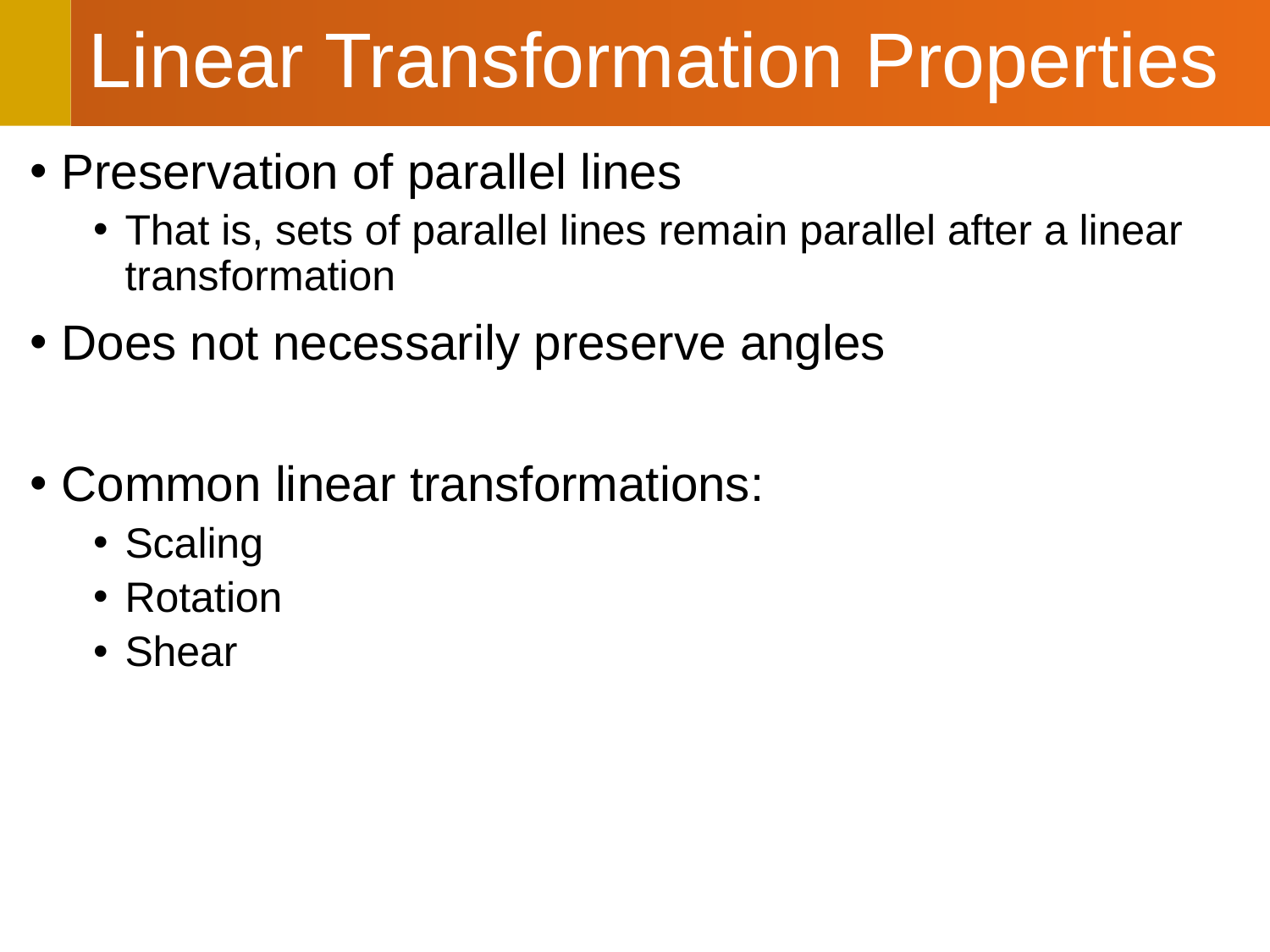

# Linear Transformation Properties
Preservation of parallel lines
That is, sets of parallel lines remain parallel after a linear transformation
Does not necessarily preserve angles

Common linear transformations:
Scaling
Rotation
Shear